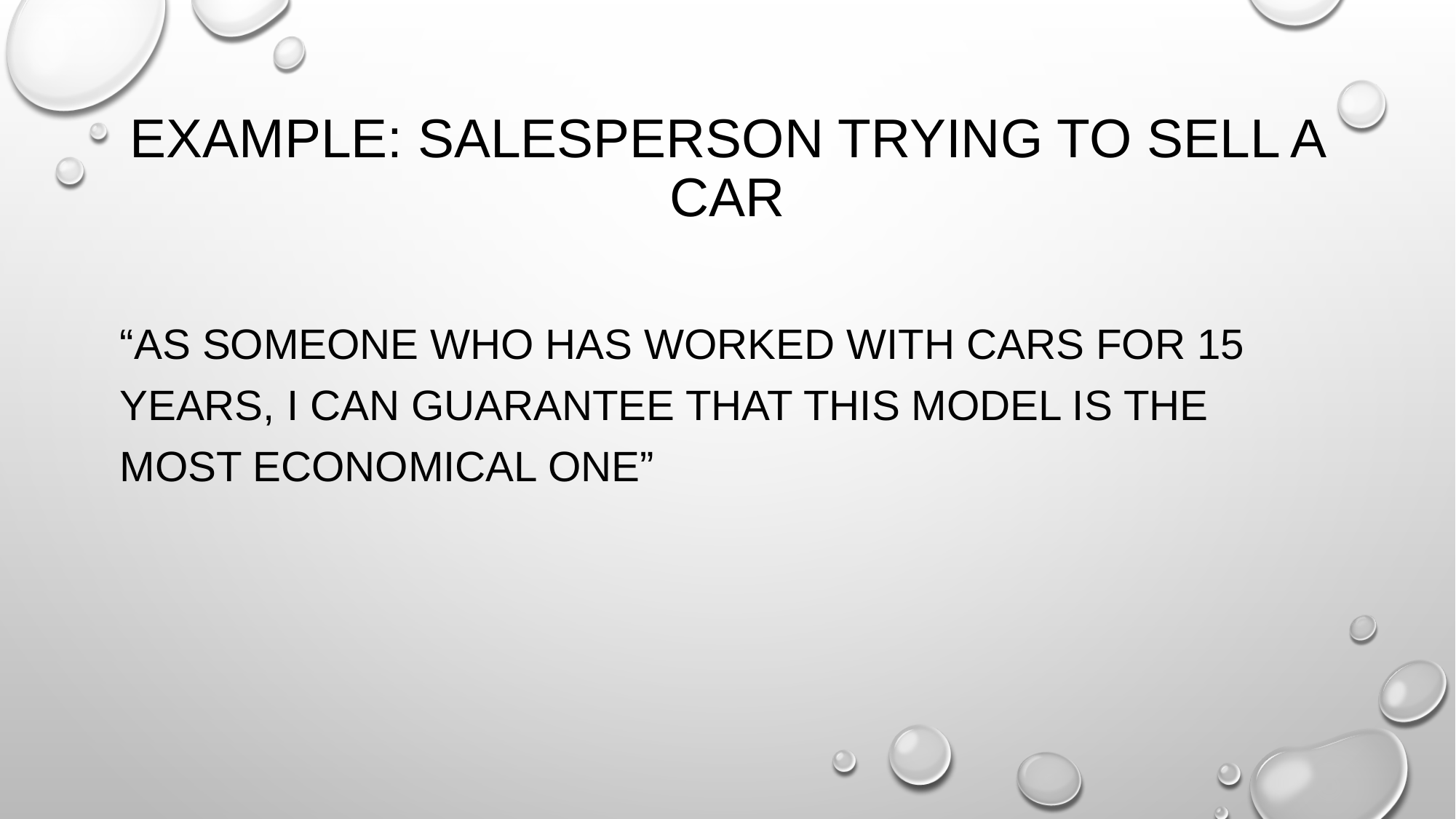

# Example: salesperson trying to sell a car
“As someone who has worked with cars for 15 years, I can guarantee that this model is the most economical one”